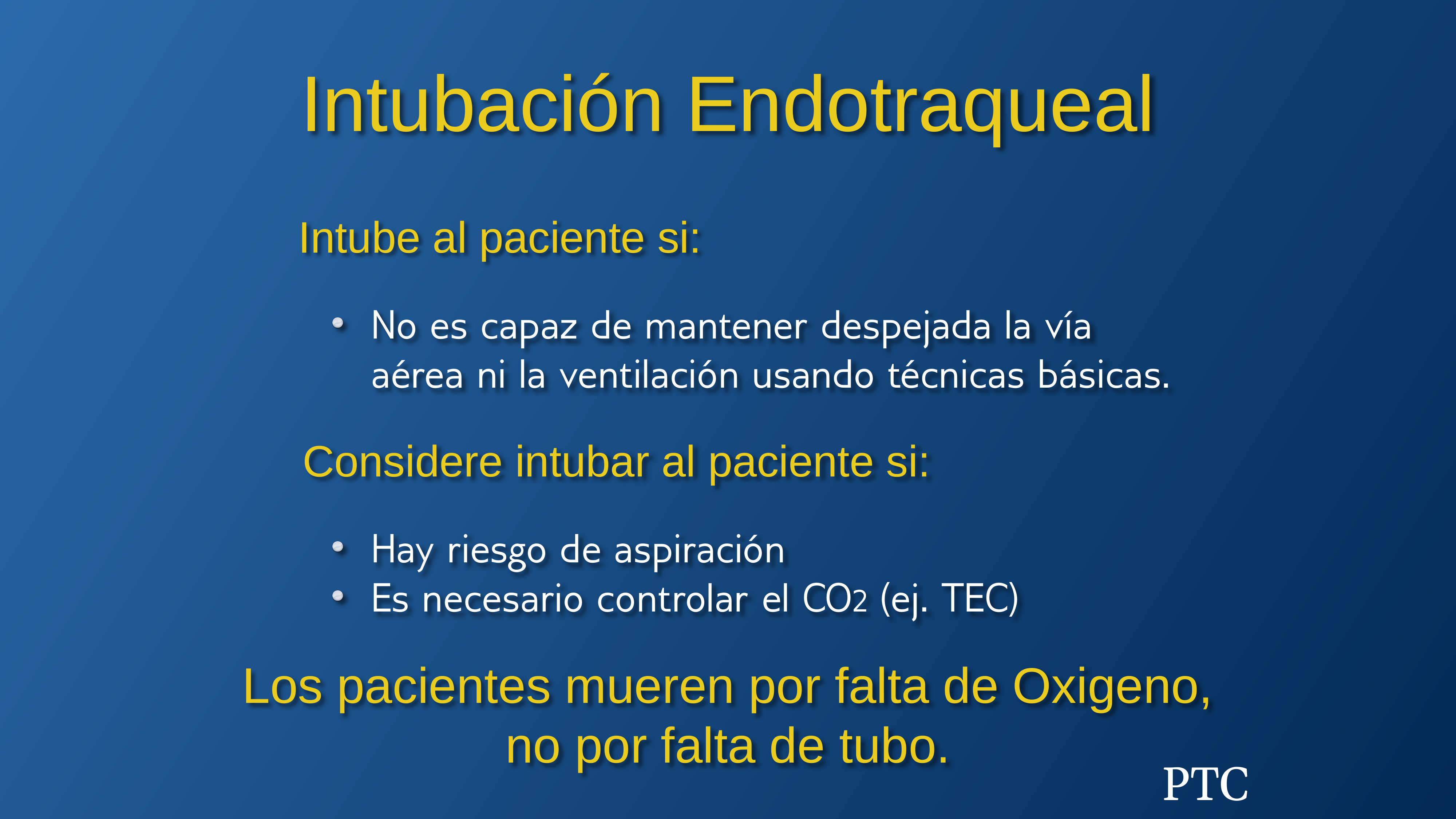

Intubación Endotraqueal
Intube al paciente si:
No es capaz de mantener despejada la vía aérea ni la ventilación usando técnicas básicas.
Considere intubar al paciente si:
Hay riesgo de aspiración
Es necesario controlar el CO2 (ej. TEC)
Los pacientes mueren por falta de Oxigeno, no por falta de tubo.
PTC